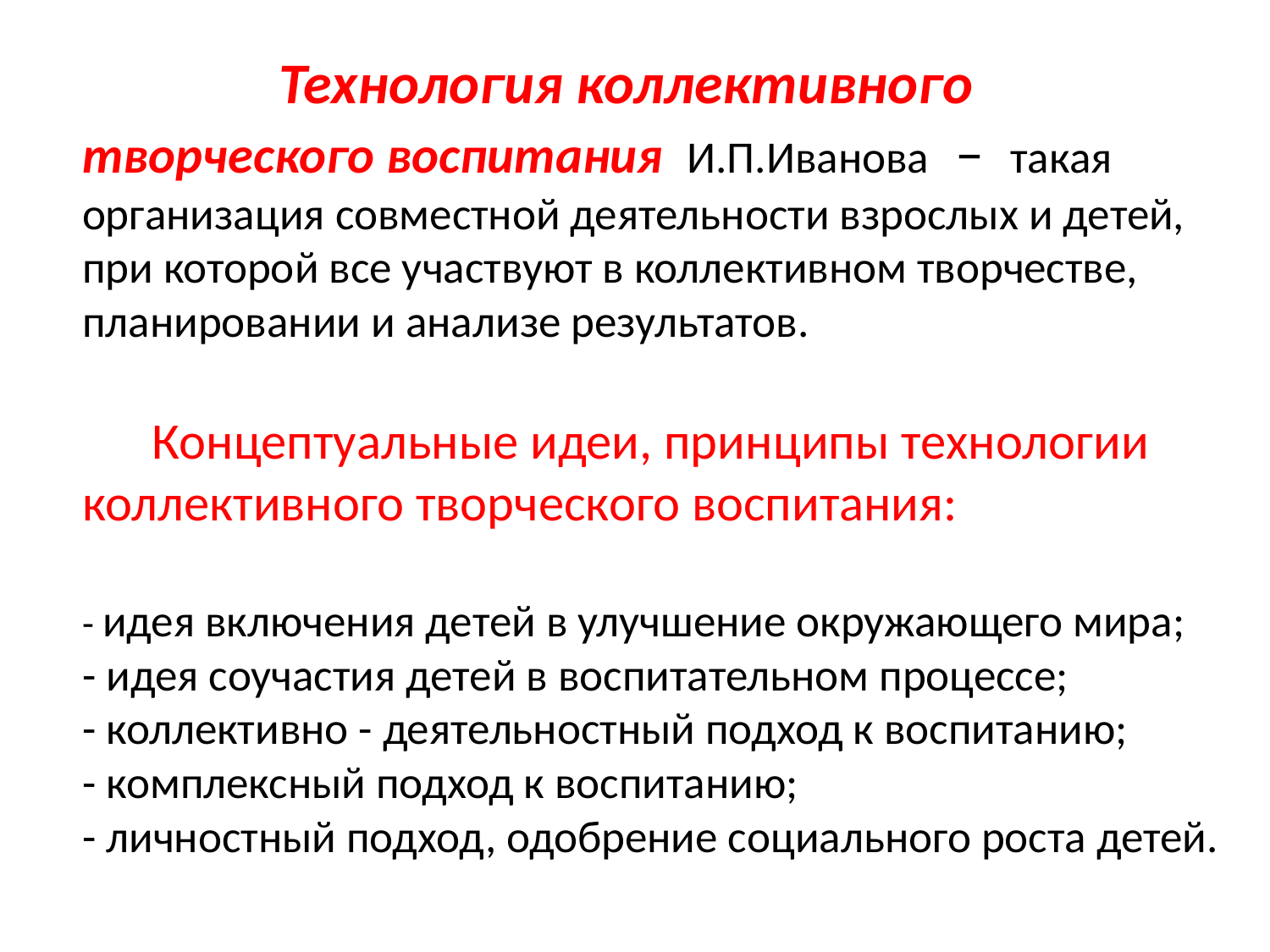

# Технология коллективного творческого воспитания  И.П.Иванова  –  такая организация совместной деятельности взрослых и детей, при которой все участвуют в коллективном творчестве, планировании и анализе результатов. Концептуальные идеи, принципы технологии коллективного творческого воспитания: - идея включения детей в улучшение окружающего мира; - идея соучастия детей в воспитательном процессе; - коллективно - деятельностный подход к воспитанию; - комплексный подход к воспитанию; - личностный подход, одобрение социального роста детей.